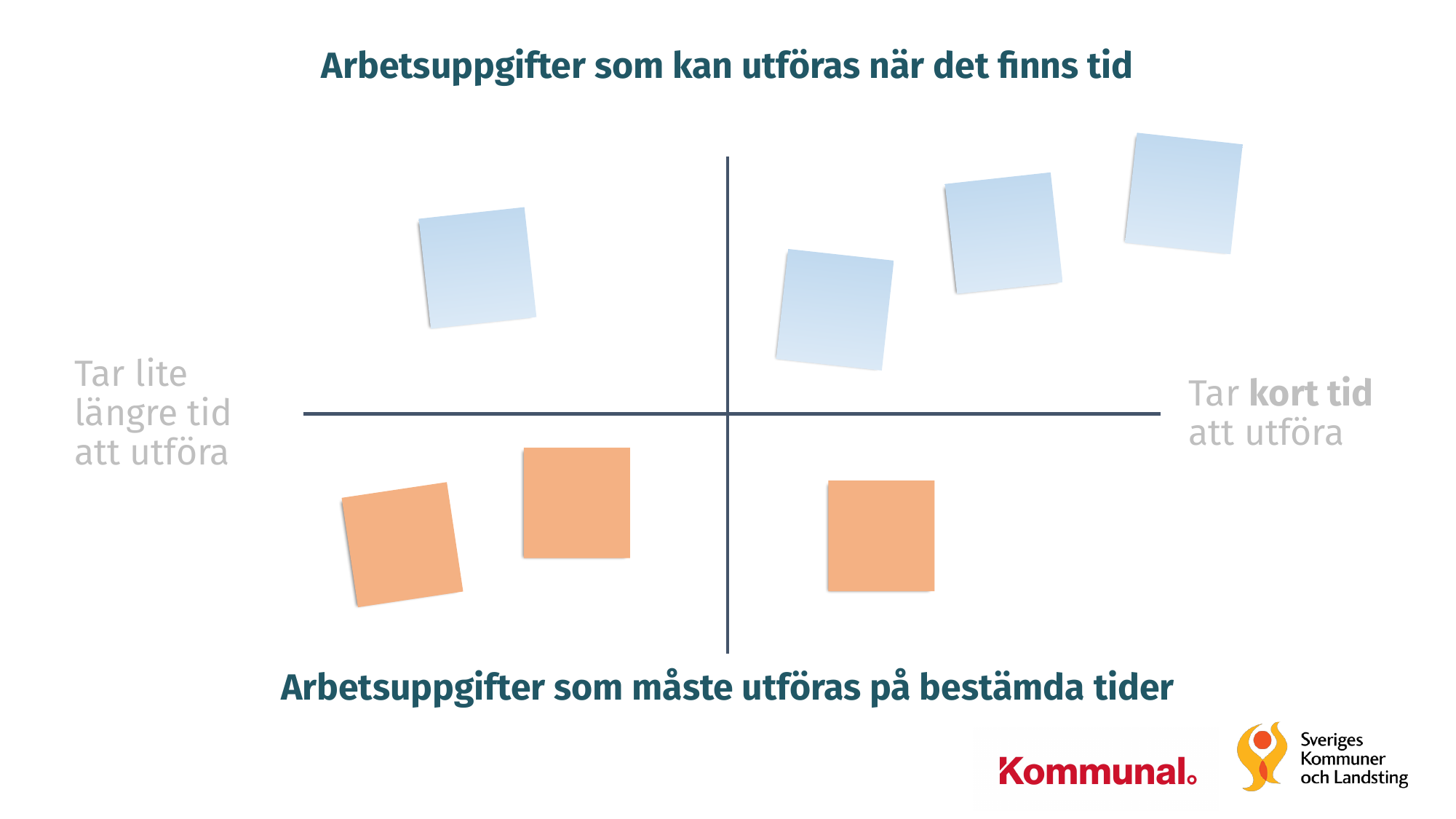

Arbetsuppgifter som kan utföras när det finns tid

Tar lite längre tid
att utföra
Tar kort tid att utföra

Arbetsuppgifter som måste utföras på bestämda tider